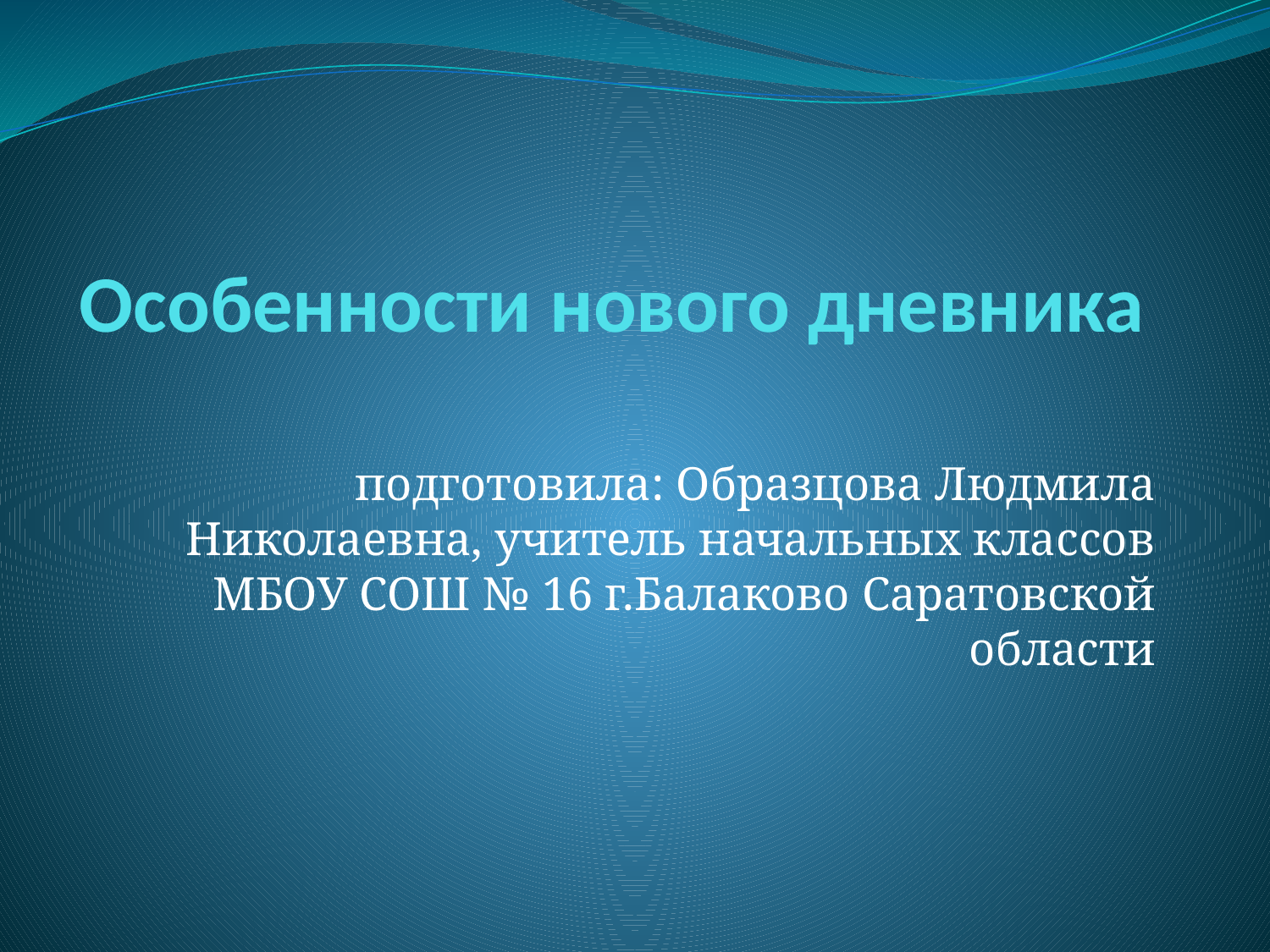

# Особенности нового дневника
подготовила: Образцова Людмила Николаевна, учитель начальных классов МБОУ СОШ № 16 г.Балаково Саратовской области